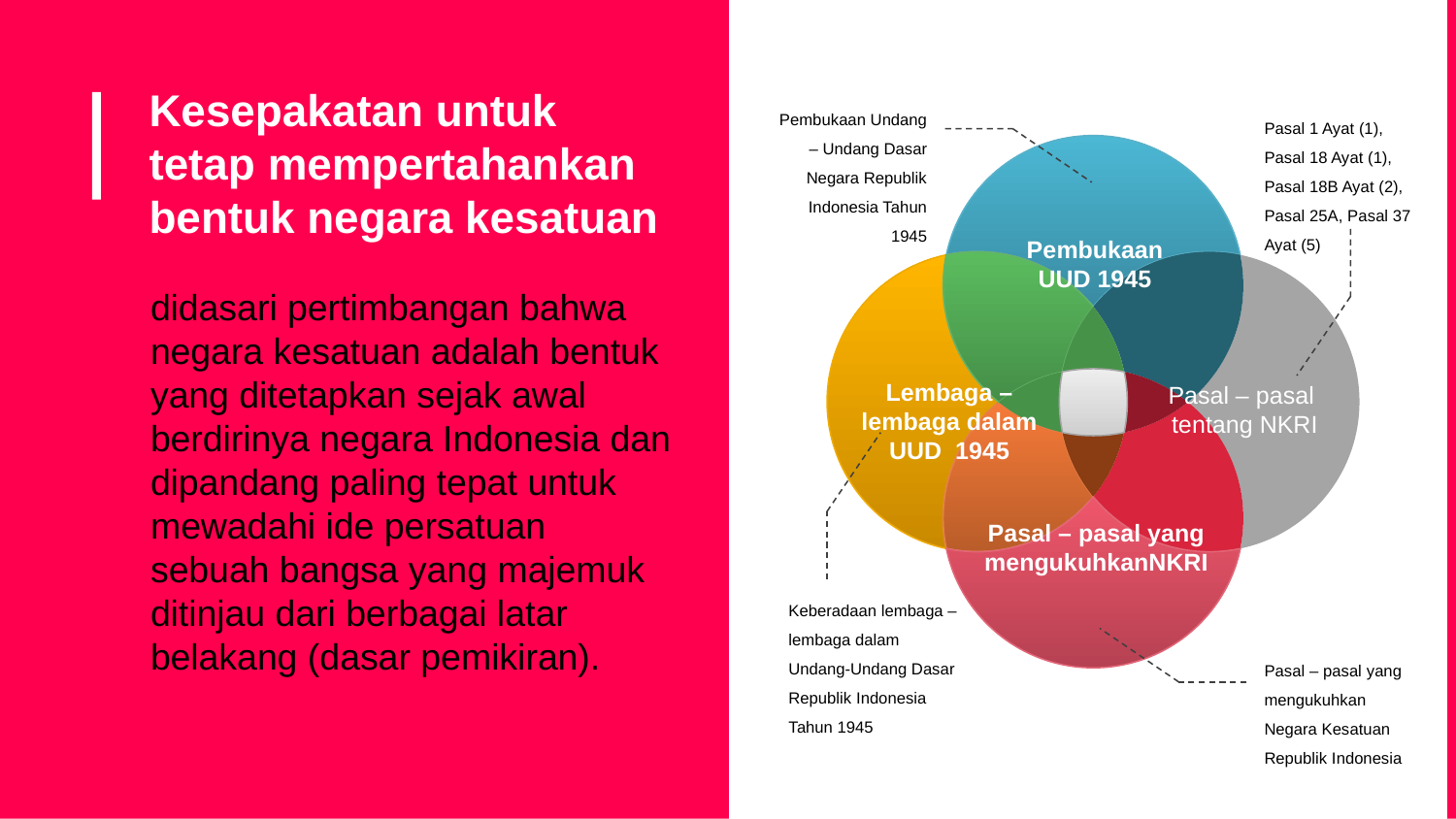

# Kesepakatan untuk tetap mempertahankan bentuk negara kesatuan
Pembukaan Undang – Undang Dasar Negara Republik Indonesia Tahun 1945
Pasal 1 Ayat (1), Pasal 18 Ayat (1), Pasal 18B Ayat (2), Pasal 25A, Pasal 37 Ayat (5)

Pembukaan UUD 1945
didasari pertimbangan bahwa negara kesatuan adalah bentuk yang ditetapkan sejak awal berdirinya negara Indonesia dan dipandang paling tepat untuk mewadahi ide persatuan sebuah bangsa yang majemuk ditinjau dari berbagai latar belakang (dasar pemikiran).
Lembaga – lembaga dalam UUD  1945
Pasal – pasal  tentang NKRI
Pasal – pasal yang mengukuhkanNKRI
Keberadaan lembaga – lembaga dalam Undang-Undang Dasar Republik Indonesia Tahun 1945
Pasal – pasal yang mengukuhkan Negara Kesatuan Republik Indonesia